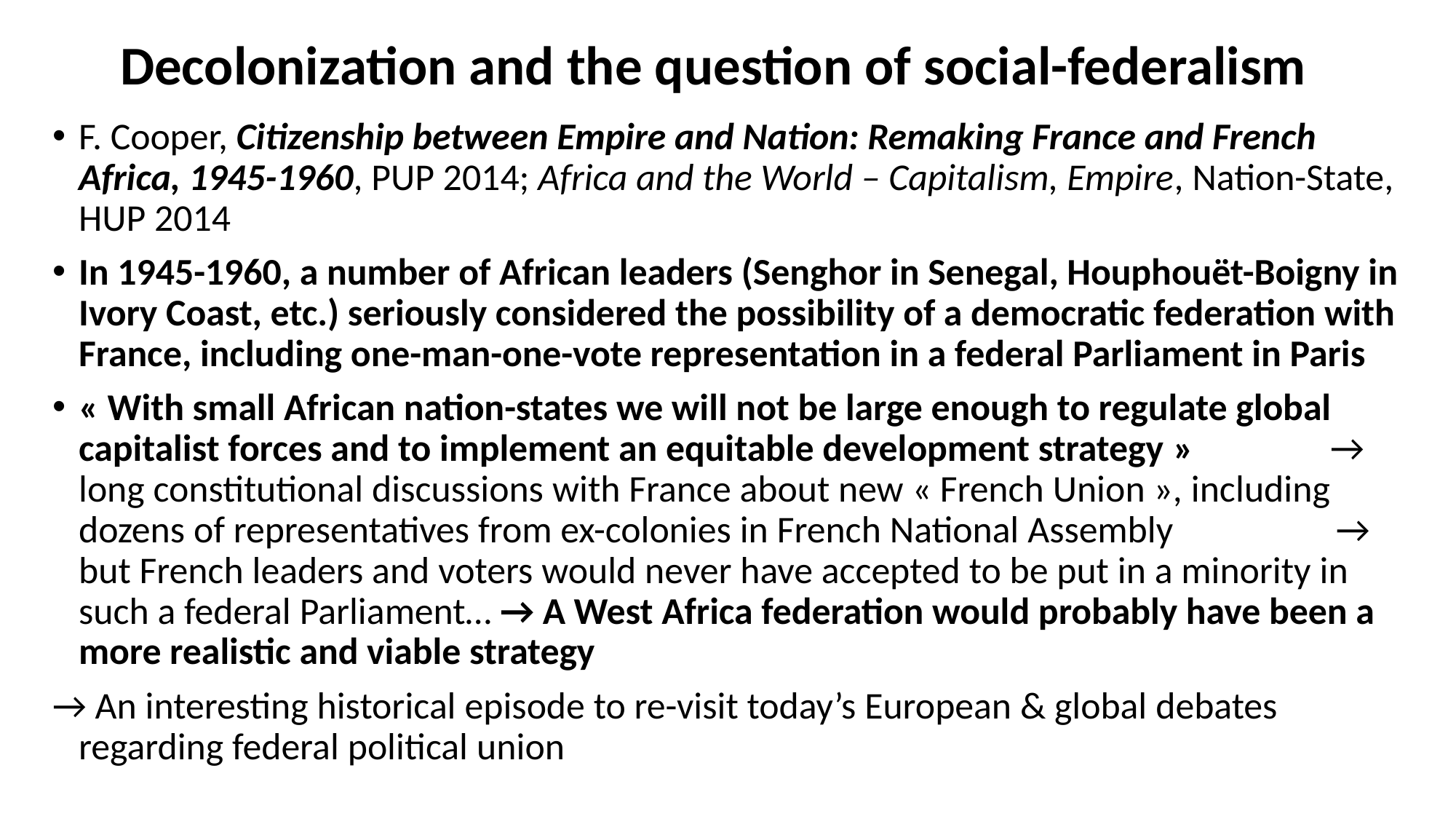

# Decolonization and the question of social-federalism
F. Cooper, Citizenship between Empire and Nation: Remaking France and French Africa, 1945-1960, PUP 2014; Africa and the World – Capitalism, Empire, Nation-State, HUP 2014
In 1945-1960, a number of African leaders (Senghor in Senegal, Houphouët-Boigny in Ivory Coast, etc.) seriously considered the possibility of a democratic federation with France, including one-man-one-vote representation in a federal Parliament in Paris
« With small African nation-states we will not be large enough to regulate global capitalist forces and to implement an equitable development strategy »                → long constitutional discussions with France about new « French Union », including dozens of representatives from ex-colonies in French National Assembly                   → but French leaders and voters would never have accepted to be put in a minority in such a federal Parliament… → A West Africa federation would probably have been a more realistic and viable strategy
→ An interesting historical episode to re-visit today’s European & global debates regarding federal political union